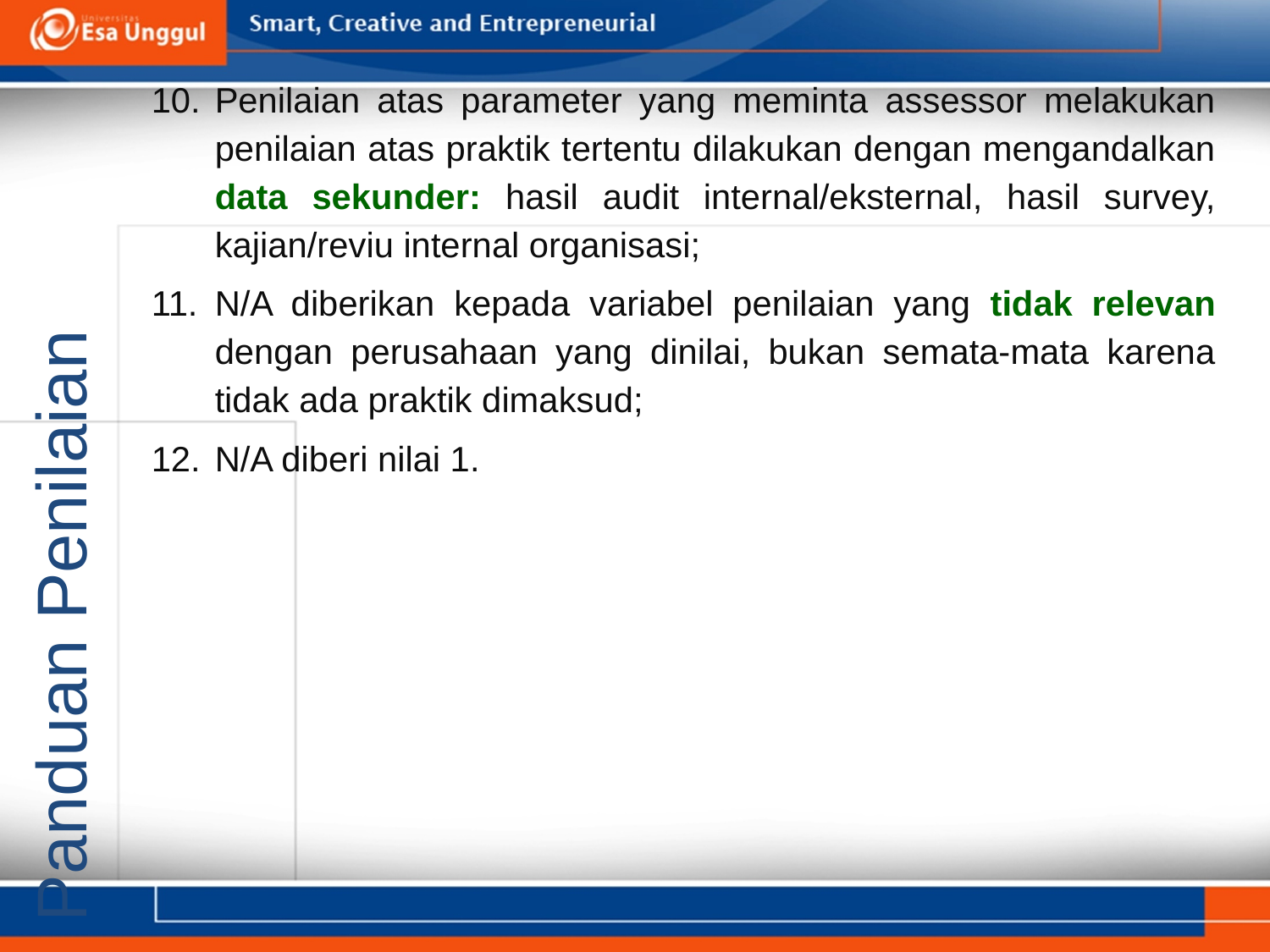

Penilaian atas parameter yang meminta assessor melakukan penilaian atas praktik tertentu dilakukan dengan mengandalkan data sekunder: hasil audit internal/eksternal, hasil survey, kajian/reviu internal organisasi;
N/A diberikan kepada variabel penilaian yang tidak relevan dengan perusahaan yang dinilai, bukan semata-mata karena tidak ada praktik dimaksud;
N/A diberi nilai 1.
Panduan Penilaian